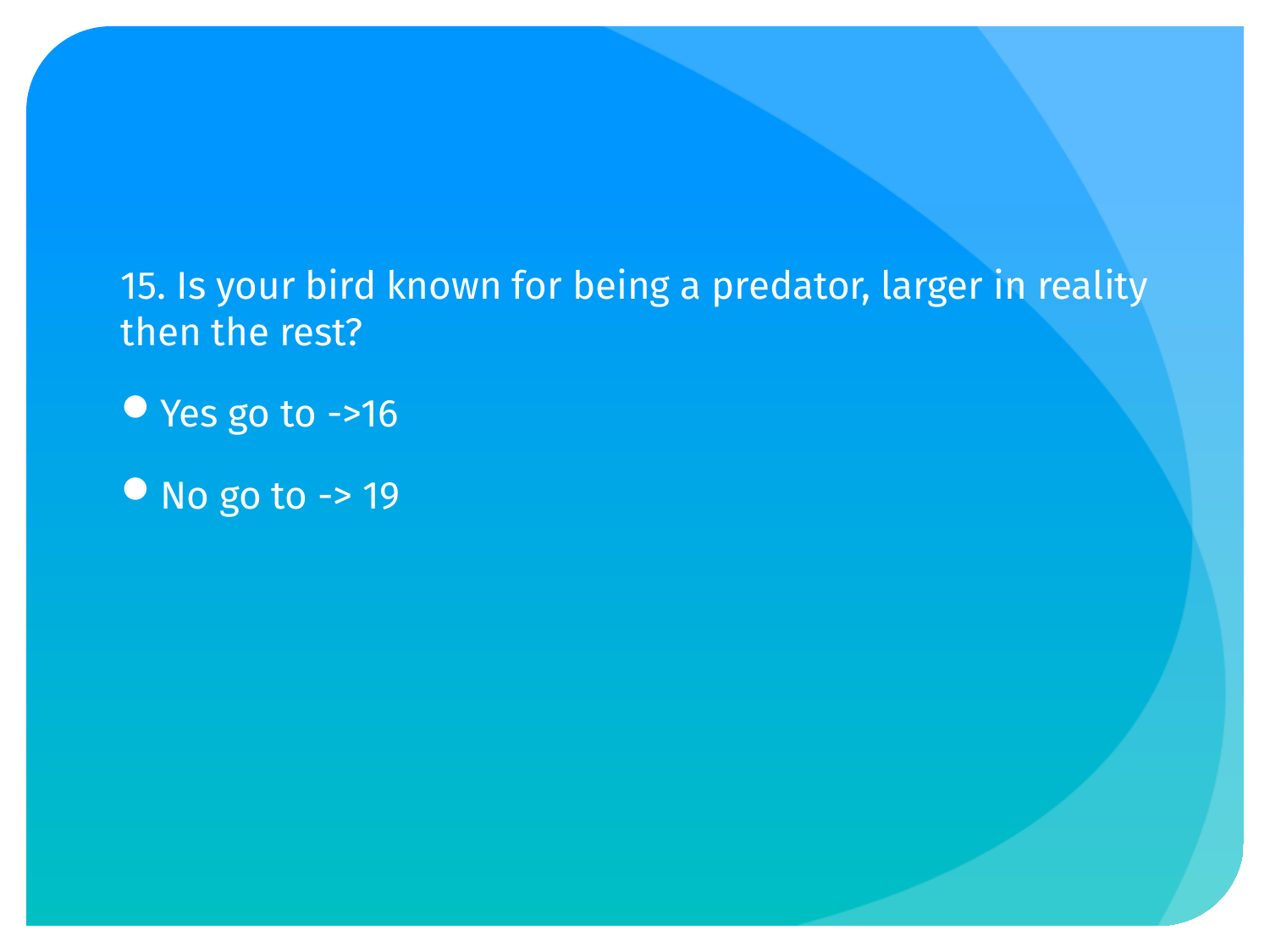

#
15. Is your bird known for being a predator, larger in reality then the rest?
Yes go to ->16
No go to -> 19